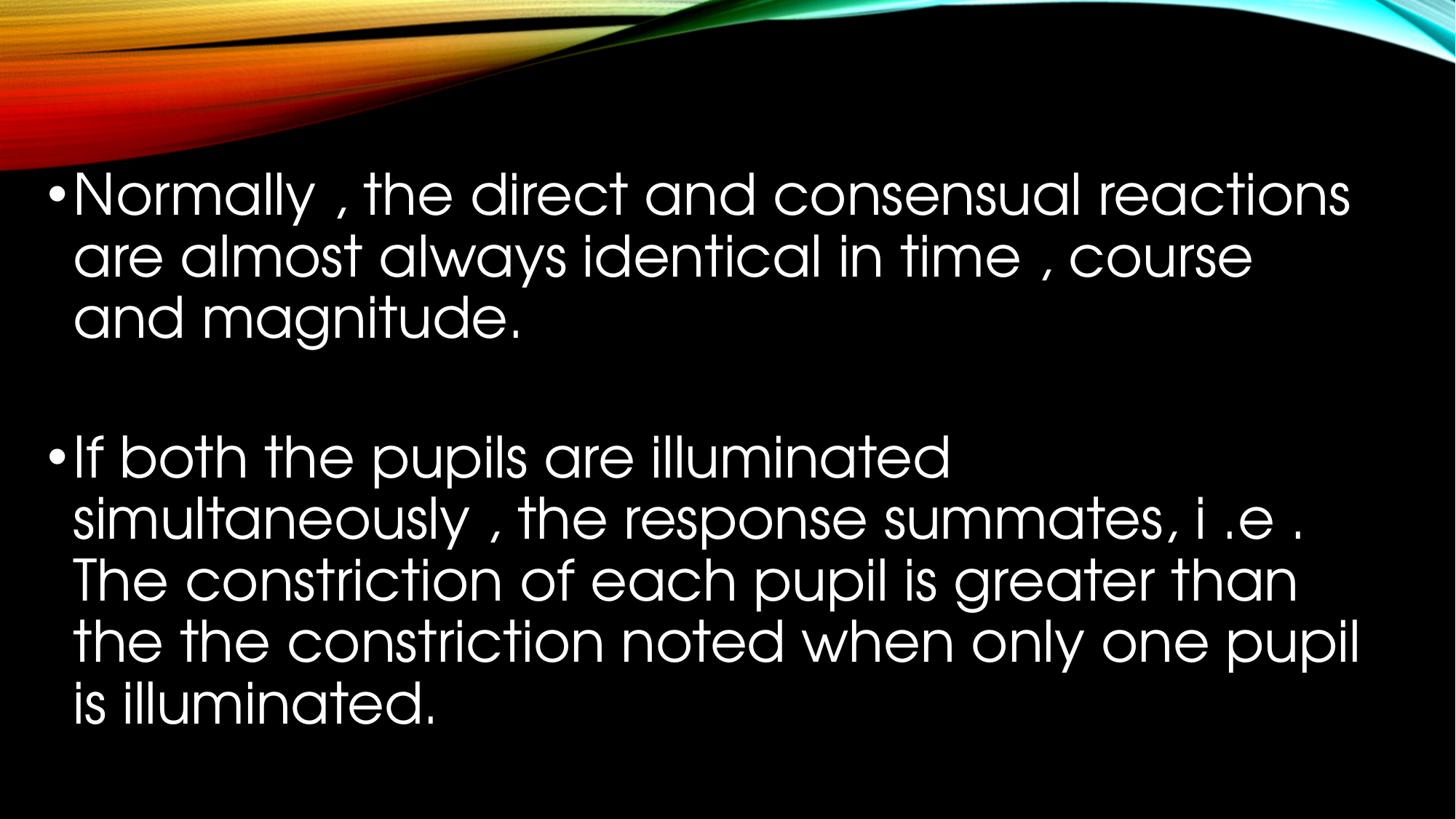

Normally , the direct and consensual reactions are almost always identical in time , course and magnitude.

If both the pupils are illuminated simultaneously , the response summates, i .e . The constriction of each pupil is greater than the the constriction noted when only one pupil is illuminated.